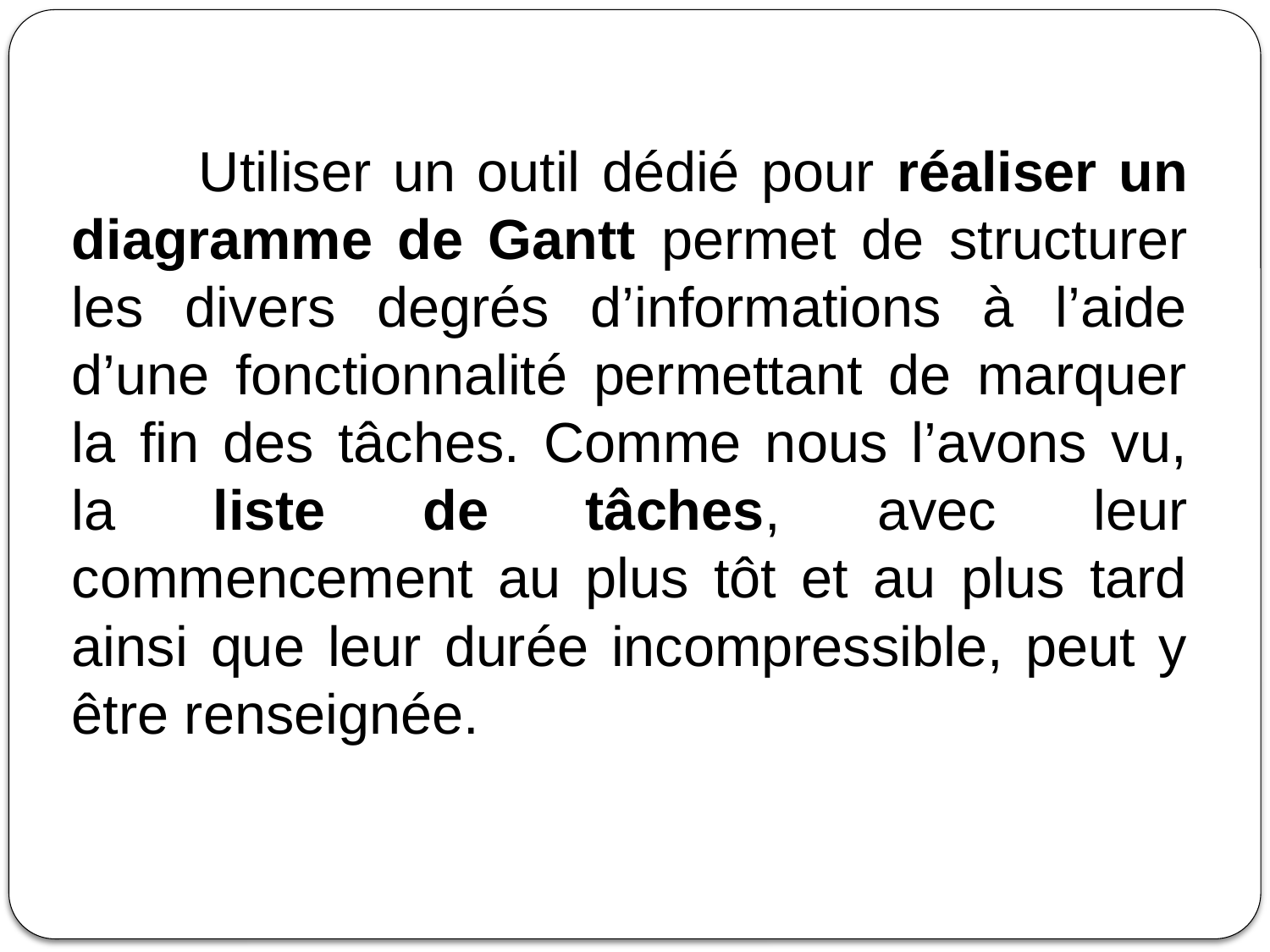

Utiliser un outil dédié pour réaliser un diagramme de Gantt permet de structurer les divers degrés d’informations à l’aide d’une fonctionnalité permettant de marquer la fin des tâches. Comme nous l’avons vu, la liste de tâches, avec leur commencement au plus tôt et au plus tard ainsi que leur durée incompressible, peut y être renseignée.